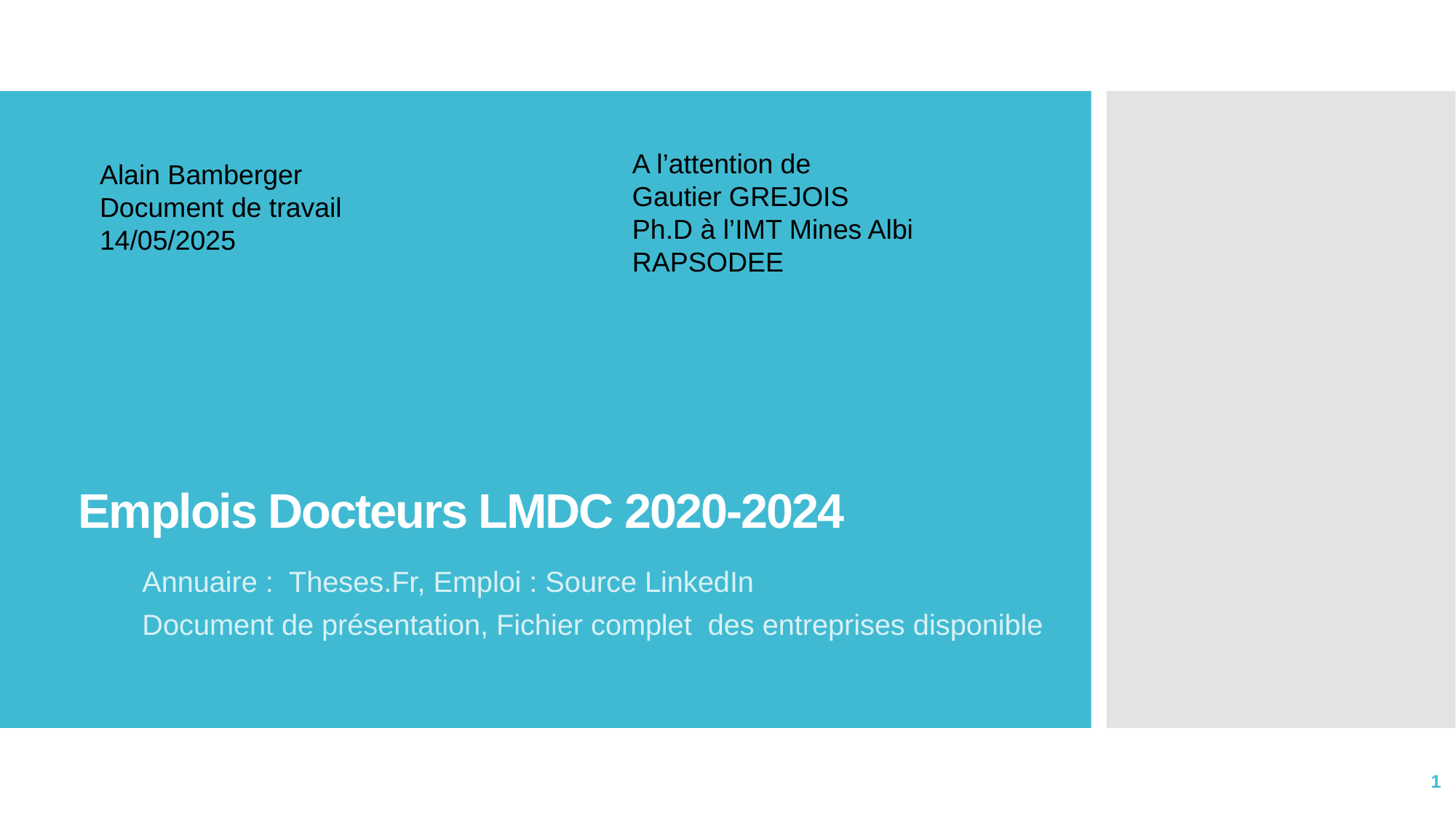

A l’attention de
Gautier GREJOIS
Ph.D à l’IMT Mines Albi RAPSODEE
Alain Bamberger
Document de travail
14/05/2025
# Emplois Docteurs LMDC 2020-2024
Annuaire :  Theses.Fr, Emploi : Source LinkedIn
Document de présentation, Fichier complet  des entreprises disponible
1